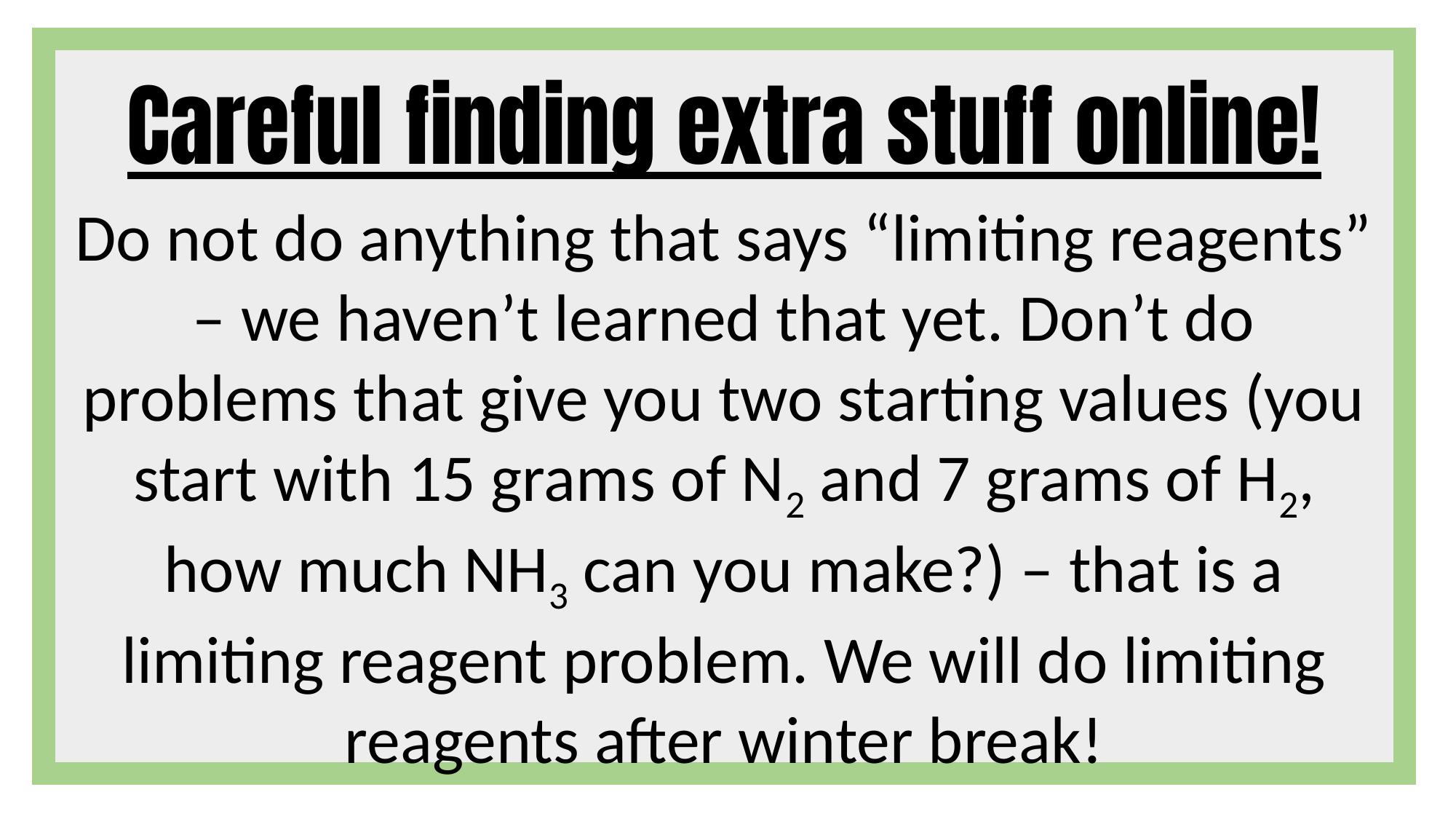

# Careful finding extra stuff online!
Do not do anything that says “limiting reagents” – we haven’t learned that yet. Don’t do problems that give you two starting values (you start with 15 grams of N2 and 7 grams of H2, how much NH3 can you make?) – that is a limiting reagent problem. We will do limiting reagents after winter break!